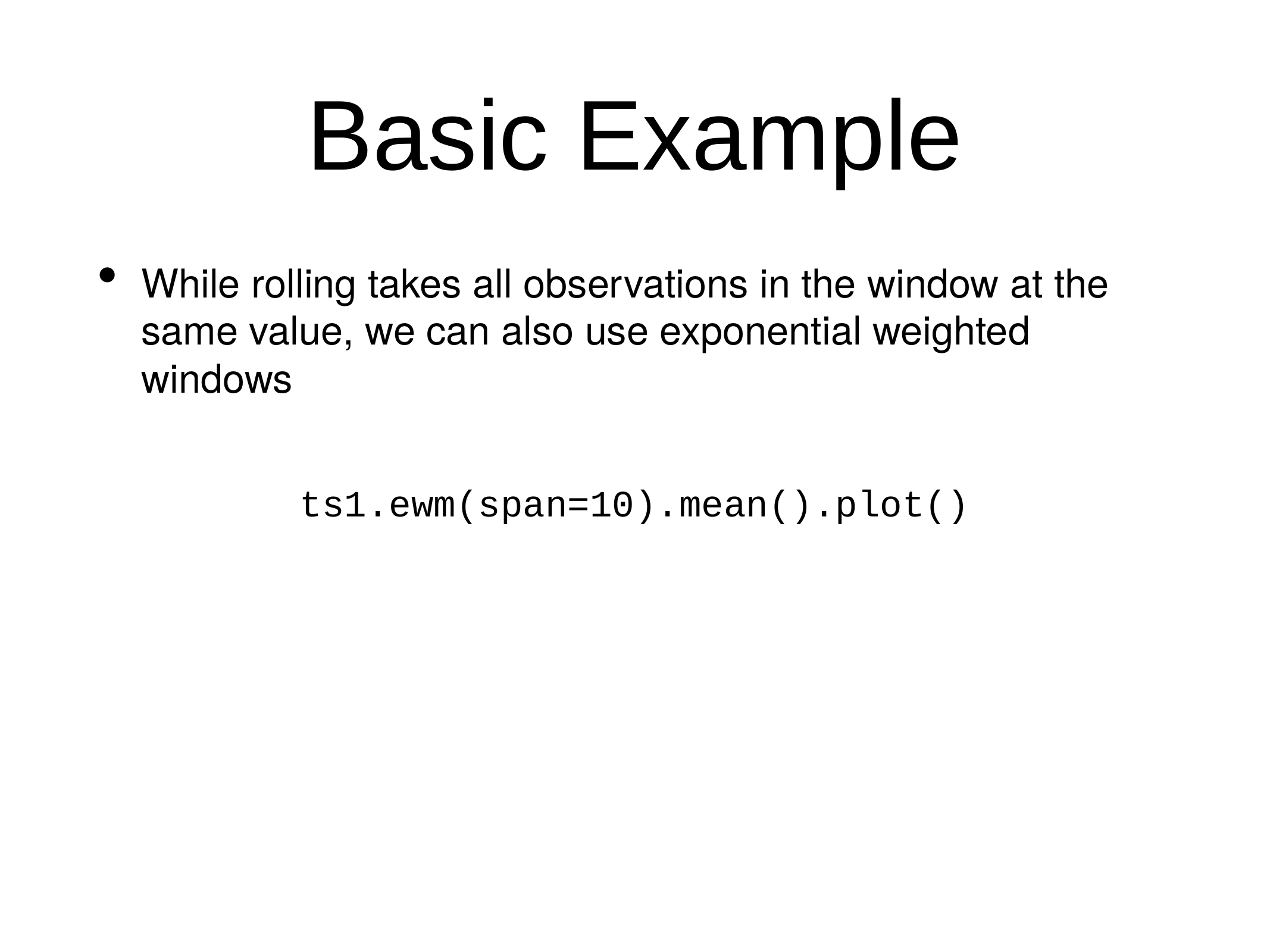

# Basic Example
While rolling takes all observations in the window at the same value, we can also use exponential weighted windows
ts1.ewm(span=10).mean().plot()